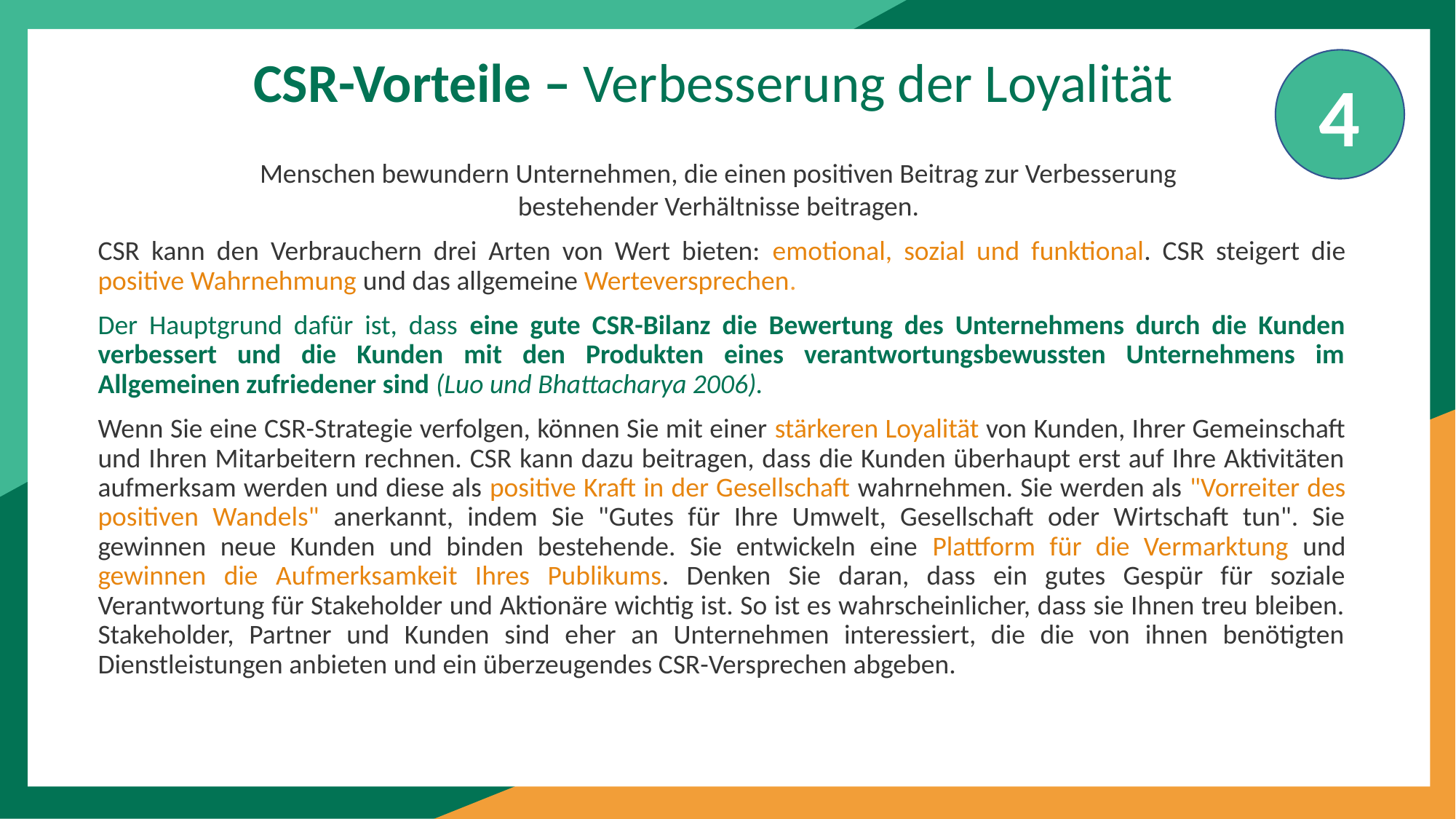

CSR-Vorteile – Verbesserung der Loyalität
4
Menschen bewundern Unternehmen, die einen positiven Beitrag zur Verbesserung
bestehender Verhältnisse beitragen.
CSR kann den Verbrauchern drei Arten von Wert bieten: emotional, sozial und funktional. CSR steigert die positive Wahrnehmung und das allgemeine Werteversprechen.
Der Hauptgrund dafür ist, dass eine gute CSR-Bilanz die Bewertung des Unternehmens durch die Kunden verbessert und die Kunden mit den Produkten eines verantwortungsbewussten Unternehmens im Allgemeinen zufriedener sind (Luo und Bhattacharya 2006).
Wenn Sie eine CSR-Strategie verfolgen, können Sie mit einer stärkeren Loyalität von Kunden, Ihrer Gemeinschaft und Ihren Mitarbeitern rechnen. CSR kann dazu beitragen, dass die Kunden überhaupt erst auf Ihre Aktivitäten aufmerksam werden und diese als positive Kraft in der Gesellschaft wahrnehmen. Sie werden als "Vorreiter des positiven Wandels" anerkannt, indem Sie "Gutes für Ihre Umwelt, Gesellschaft oder Wirtschaft tun". Sie gewinnen neue Kunden und binden bestehende. Sie entwickeln eine Plattform für die Vermarktung und gewinnen die Aufmerksamkeit Ihres Publikums. Denken Sie daran, dass ein gutes Gespür für soziale Verantwortung für Stakeholder und Aktionäre wichtig ist. So ist es wahrscheinlicher, dass sie Ihnen treu bleiben. Stakeholder, Partner und Kunden sind eher an Unternehmen interessiert, die die von ihnen benötigten Dienstleistungen anbieten und ein überzeugendes CSR-Versprechen abgeben.